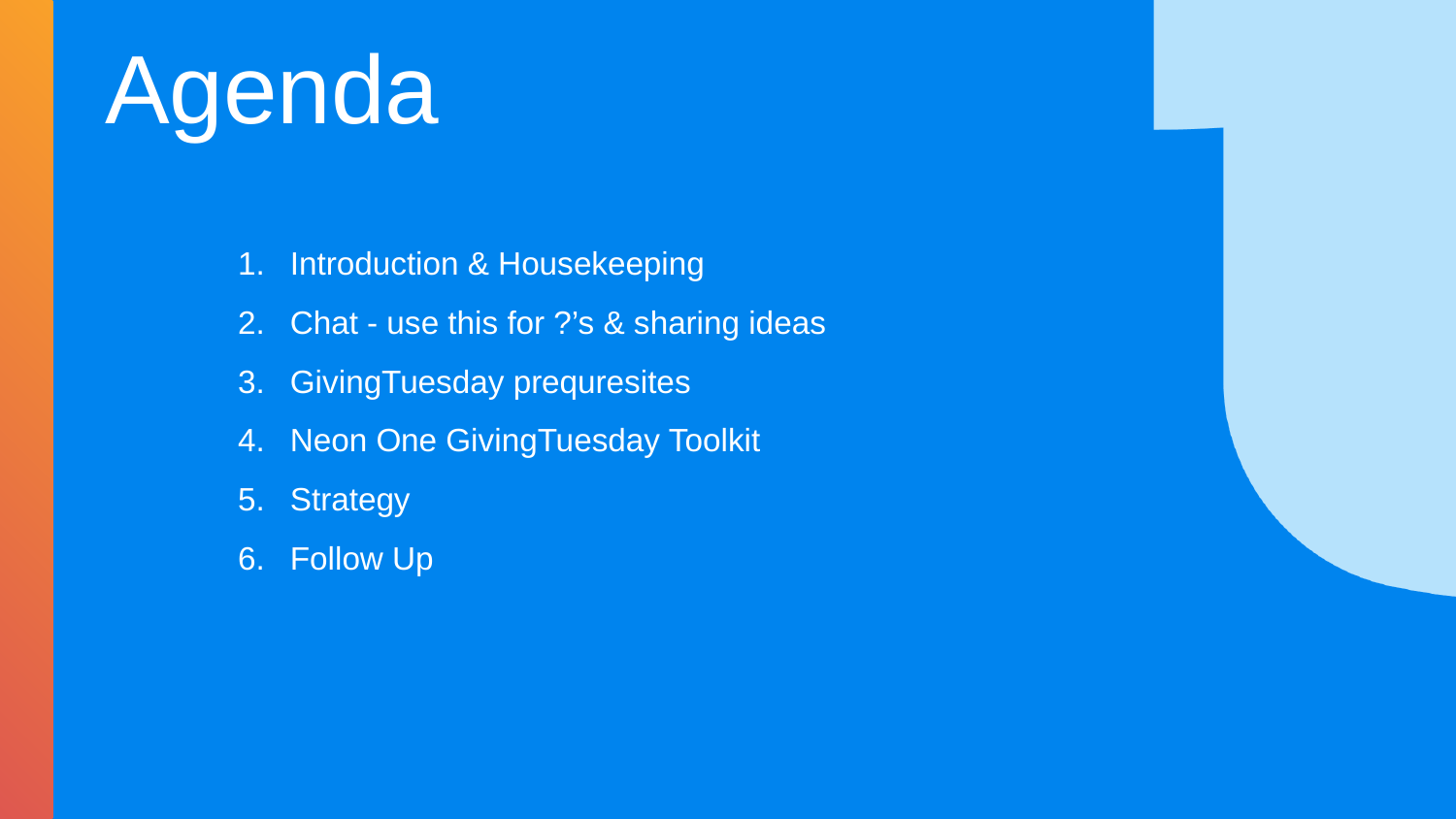

Agenda
Introduction & Housekeeping
Chat - use this for ?’s & sharing ideas
GivingTuesday prequresites
Neon One GivingTuesday Toolkit
Strategy
Follow Up